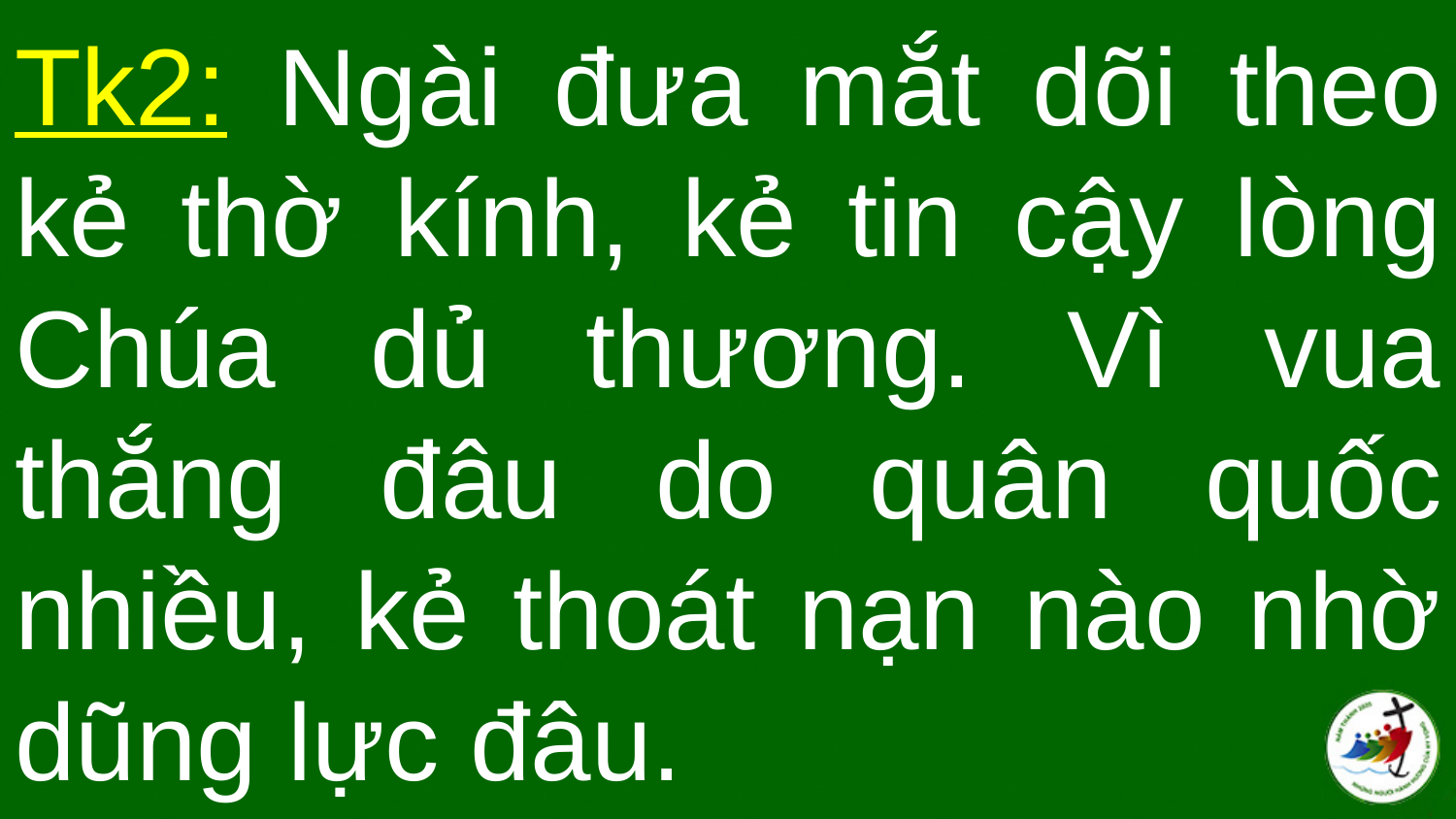

# Tk2: Ngài đưa mắt dõi theo kẻ thờ kính, kẻ tin cậy lòng Chúa dủ thương. Vì vua thắng đâu do quân quốc nhiều, kẻ thoát nạn nào nhờ dũng lực đâu.